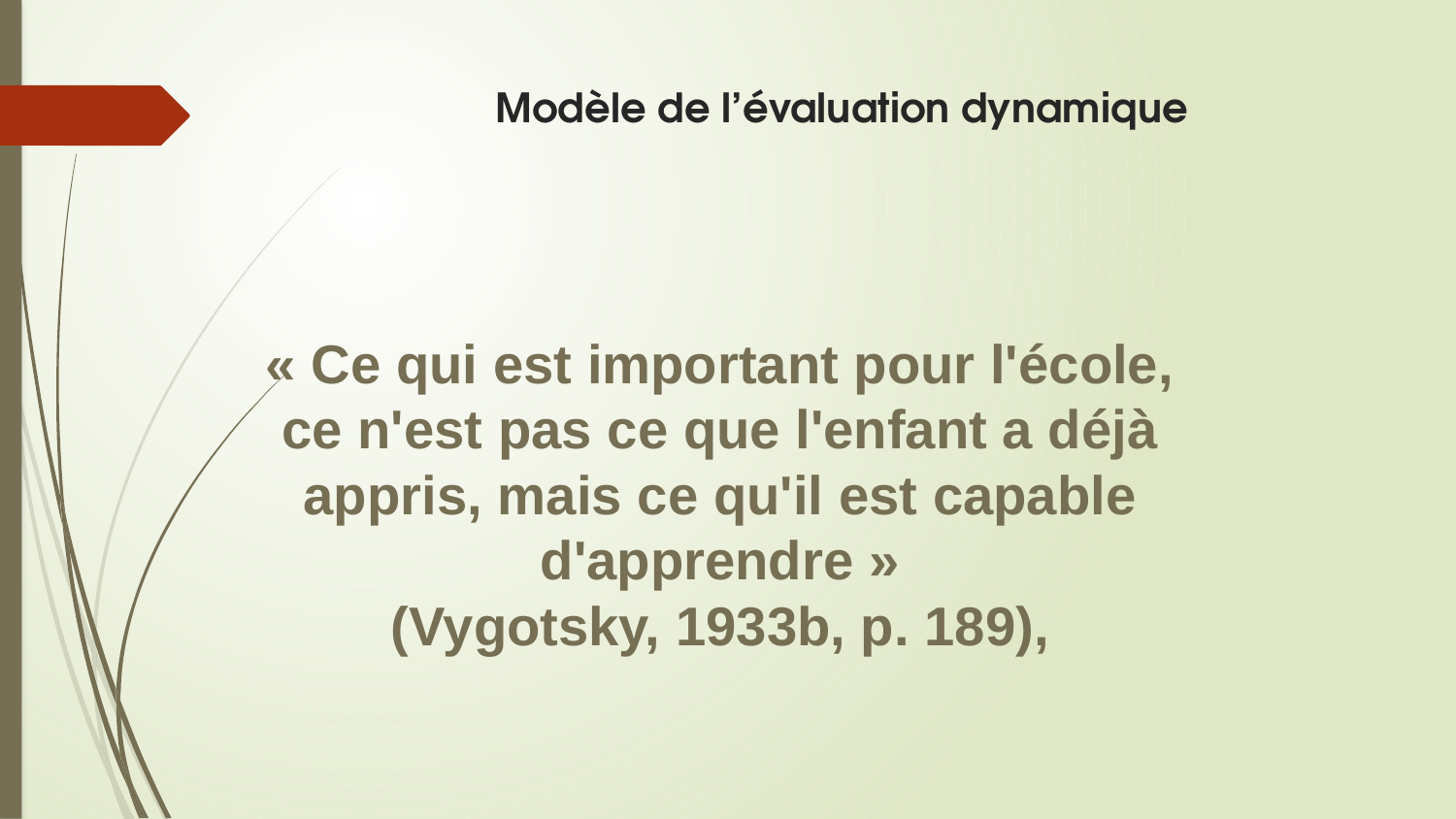

# Modèle de l’évaluation dynamique
« Ce qui est important pour l'école,
ce n'est pas ce que l'enfant a déjà
appris, mais ce qu'il est capable
d'apprendre »
(Vygotsky, 1933b, p. 189),